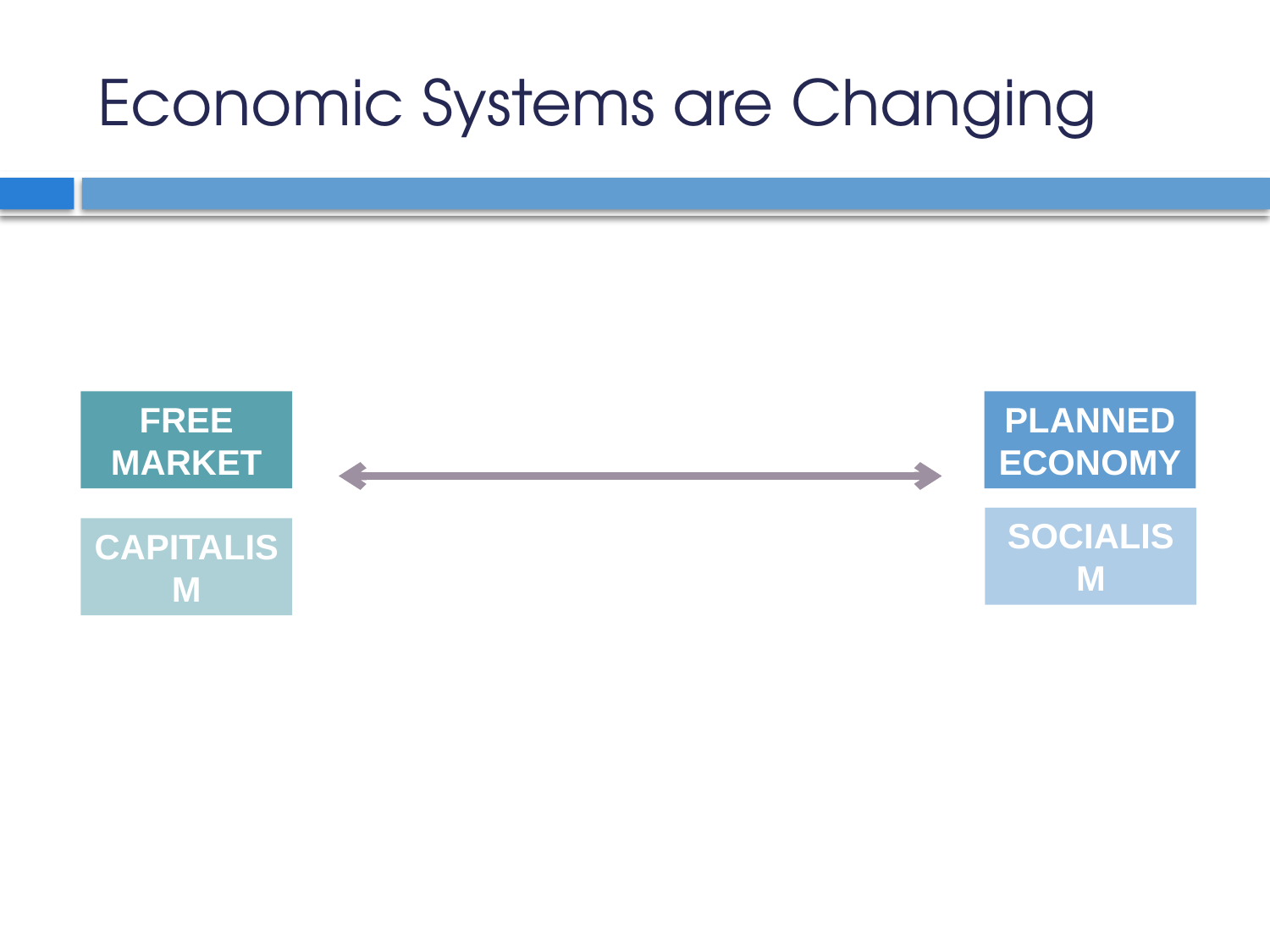

# Economic Systems are Changing
FREE MARKET
PLANNED ECONOMY
SOCIALISM
CAPITALISM